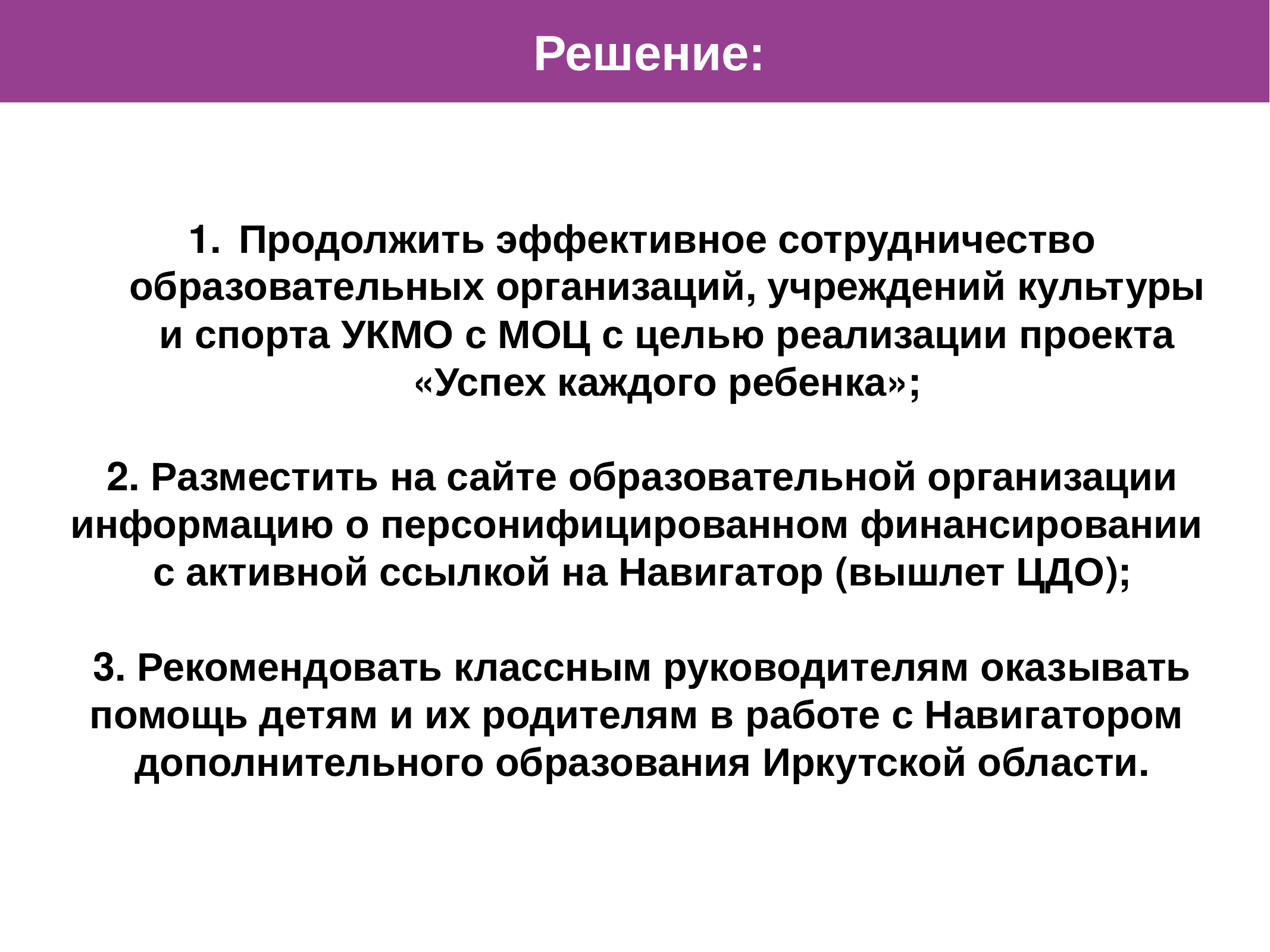

Решение:
Продолжить эффективное сотрудничество образовательных организаций, учреждений культуры и спорта УКМО с МОЦ с целью реализации проекта «Успех каждого ребенка»;

2. Разместить на сайте образовательной организации информацию о персонифицированном финансировании  с активной ссылкой на Навигатор (вышлет ЦДО);

3. Рекомендовать классным руководителям оказывать помощь детям и их родителям в работе с Навигатором  дополнительного образования Иркутской области.
Может отличаться в зависимости от муниципалитета (можно тоже обыграть символично)